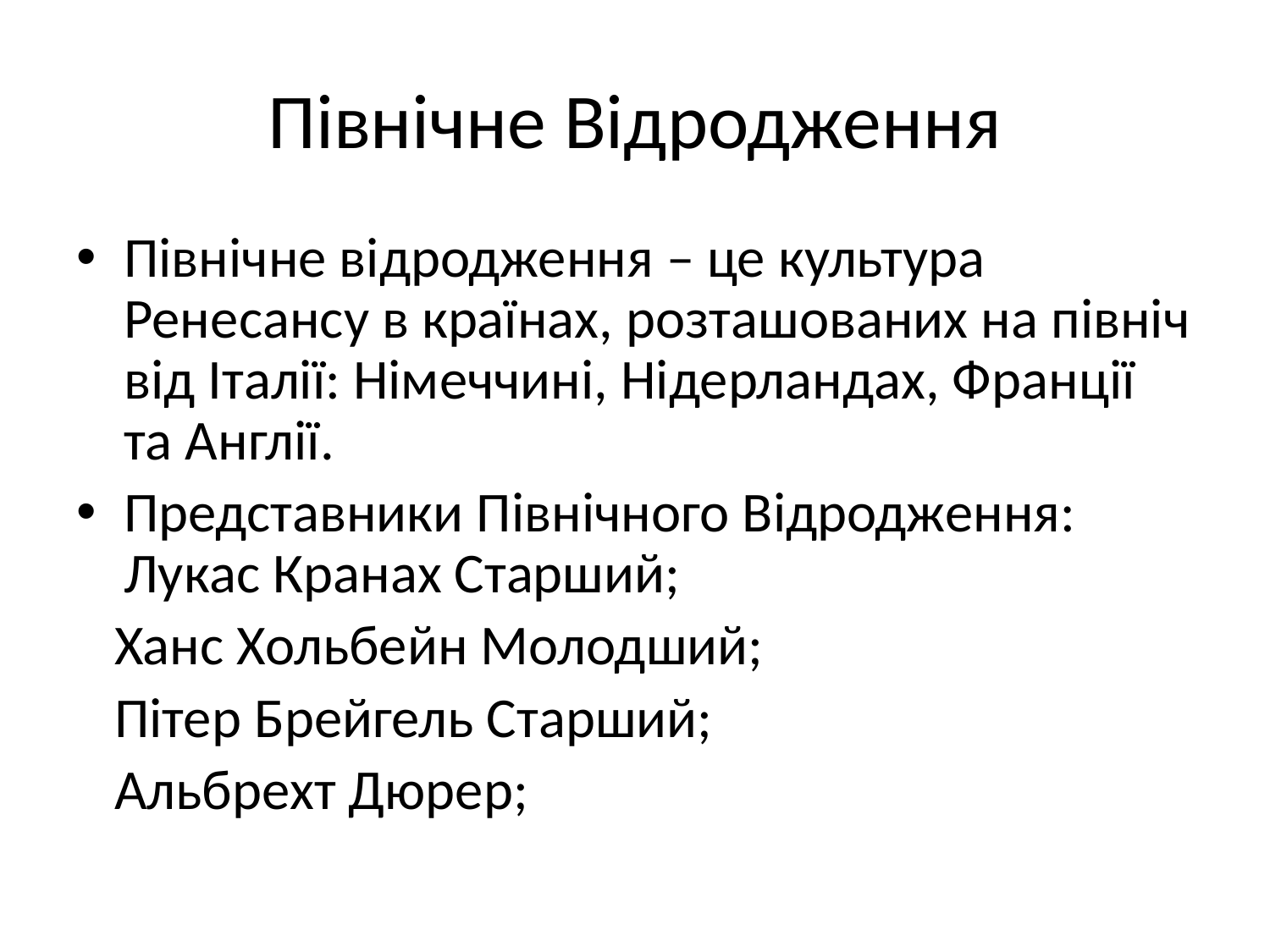

# Північне Відродження
Північне відродження – це культура Ренесансу в країнах, розташованих на північ від Італії: Німеччині, Нідерландах, Франції та Англії.
Представники Північного Відродження: Лукас Кранах Старший;
   Ханс Хольбейн Молодший;
   Пітер Брейгель Старший;
   Альбрехт Дюрер;